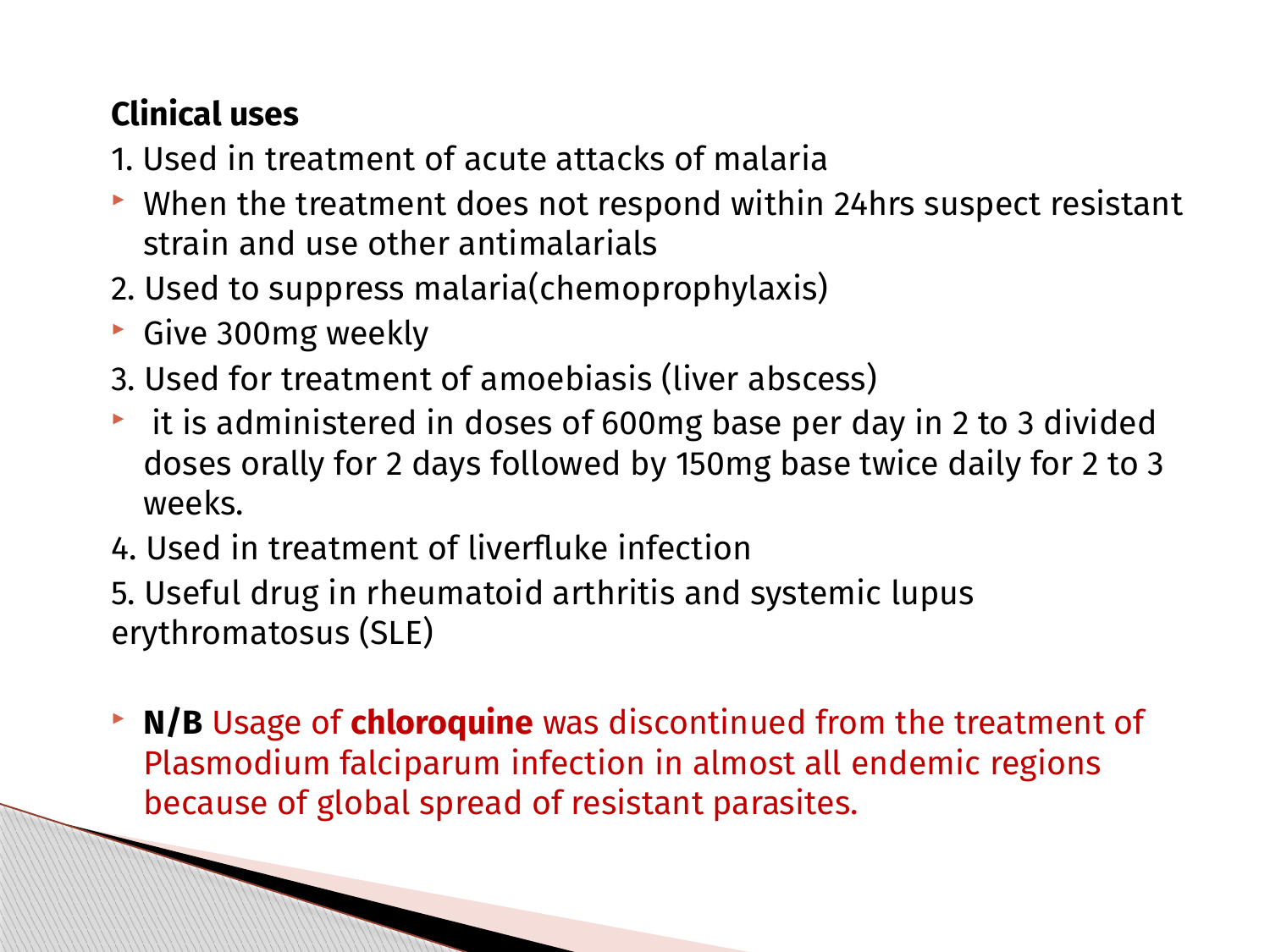

Clinical uses
1. Used in treatment of acute attacks of malaria
When the treatment does not respond within 24hrs suspect resistant strain and use other antimalarials
2. Used to suppress malaria(chemoprophylaxis)
Give 300mg weekly
3. Used for treatment of amoebiasis (liver abscess)
 it is administered in doses of 600mg base per day in 2 to 3 divided doses orally for 2 days followed by 150mg base twice daily for 2 to 3 weeks.
4. Used in treatment of liverfluke infection
5. Useful drug in rheumatoid arthritis and systemic lupus erythromatosus (SLE)

N/B Usage of chloroquine was discontinued from the treatment of Plasmodium falciparum infection in almost all endemic regions because of global spread of resistant parasites.